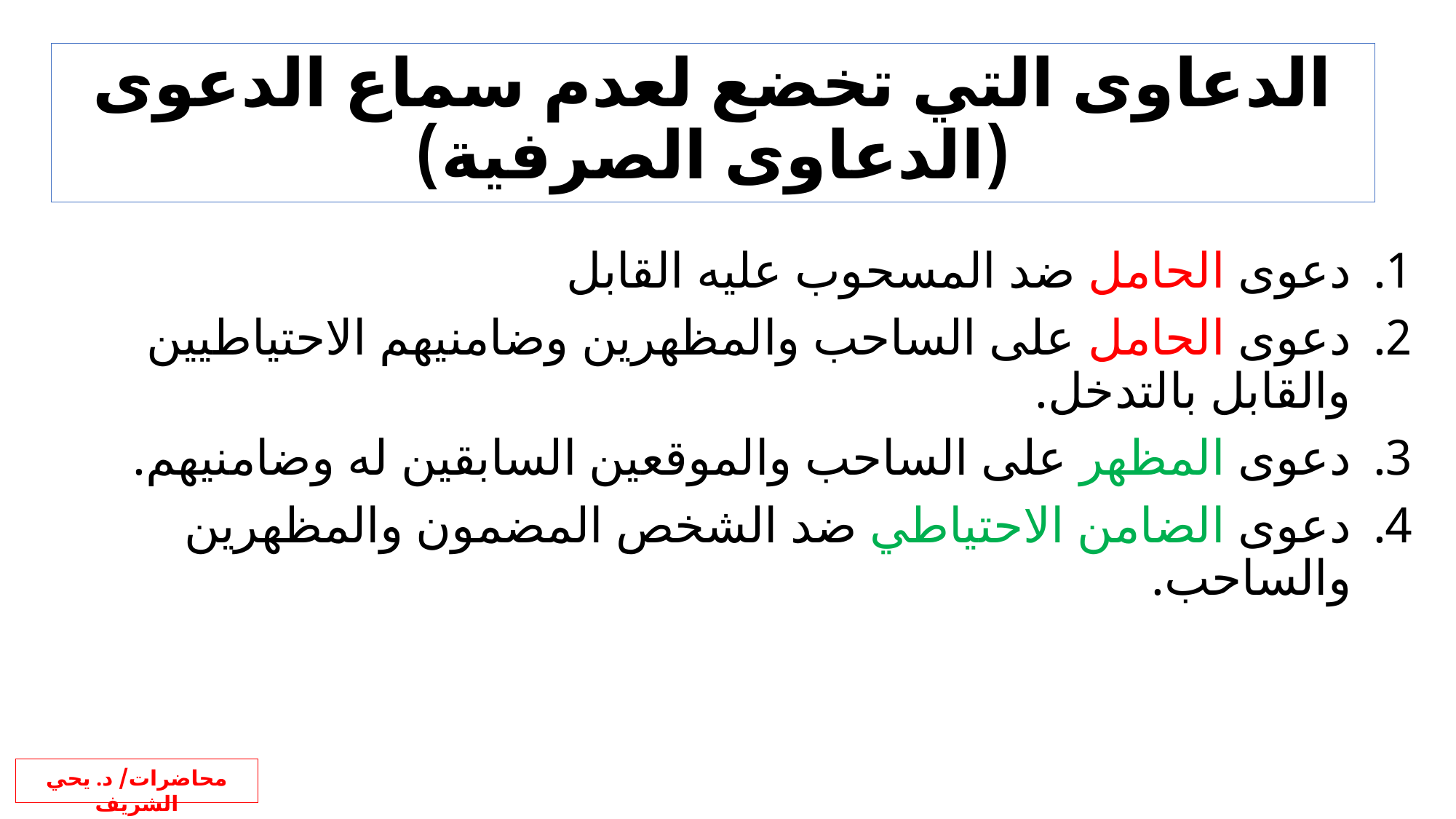

# الدعاوى التي تخضع لعدم سماع الدعوى (الدعاوى الصرفية)
دعوى الحامل ضد المسحوب عليه القابل
دعوى الحامل على الساحب والمظهرين وضامنيهم الاحتياطيين والقابل بالتدخل.
دعوى المظهر على الساحب والموقعين السابقين له وضامنيهم.
دعوى الضامن الاحتياطي ضد الشخص المضمون والمظهرين والساحب.